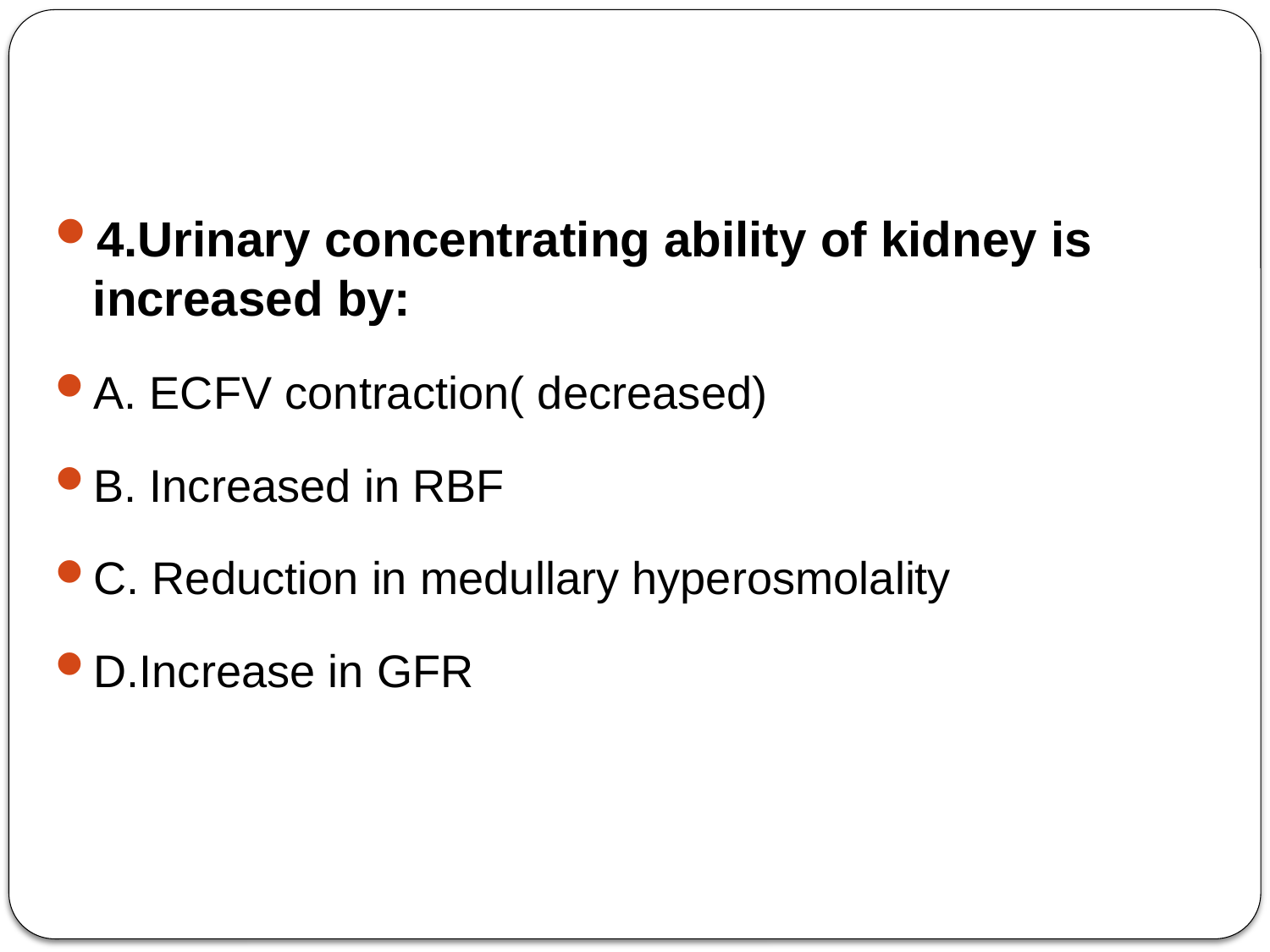

#
4.Urinary concentrating ability of kidney is increased by:
A. ECFV contraction( decreased)
B. Increased in RBF
C. Reduction in medullary hyperosmolality
D.Increase in GFR